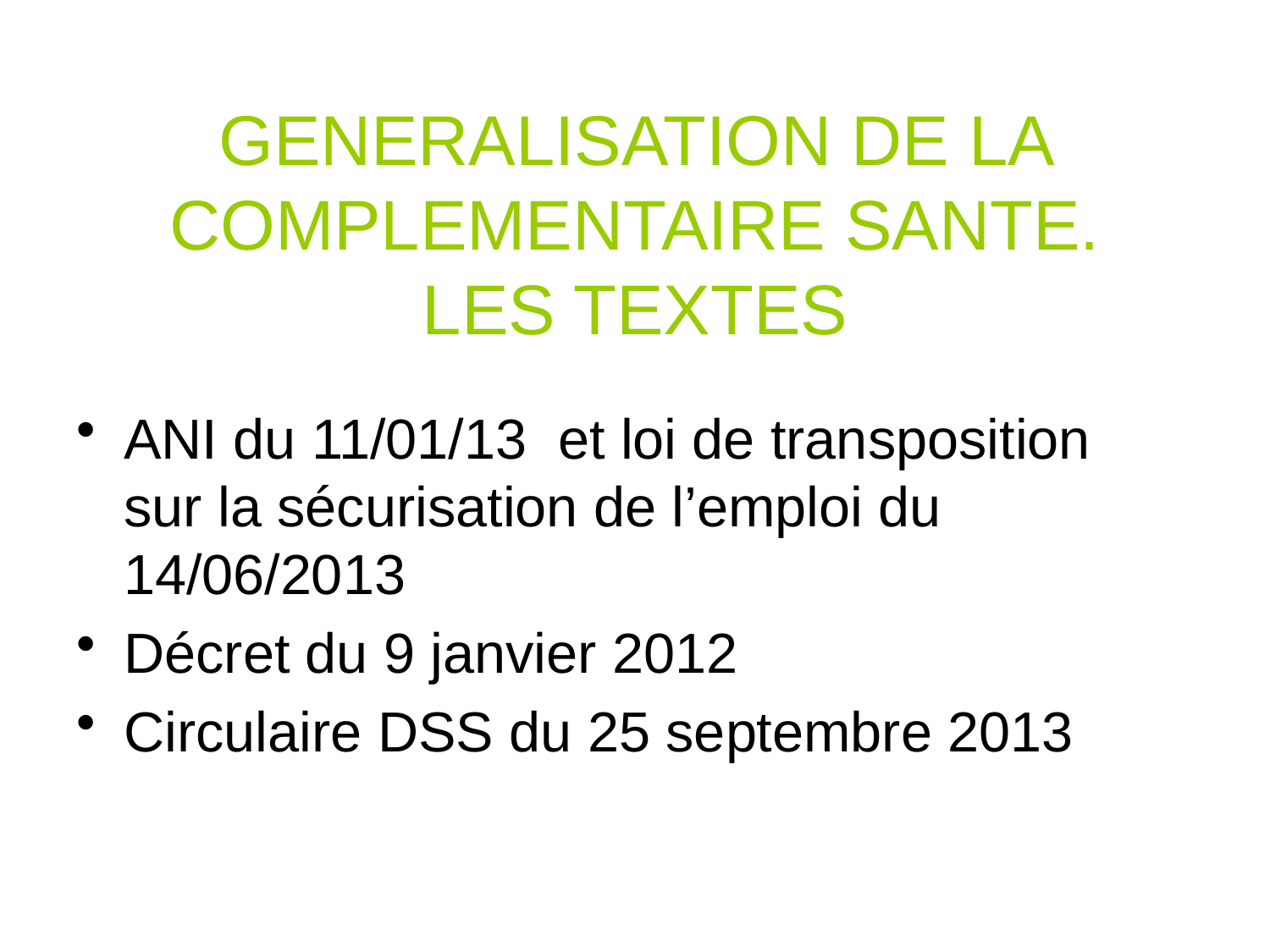

# GENERALISATION DE LA COMPLEMENTAIRE SANTE. LES TEXTES
ANI du 11/01/13  et loi de transposition
sur la sécurisation de l’emploi du 14/06/2013
Décret du 9 janvier 2012
Circulaire DSS du 25 septembre 2013